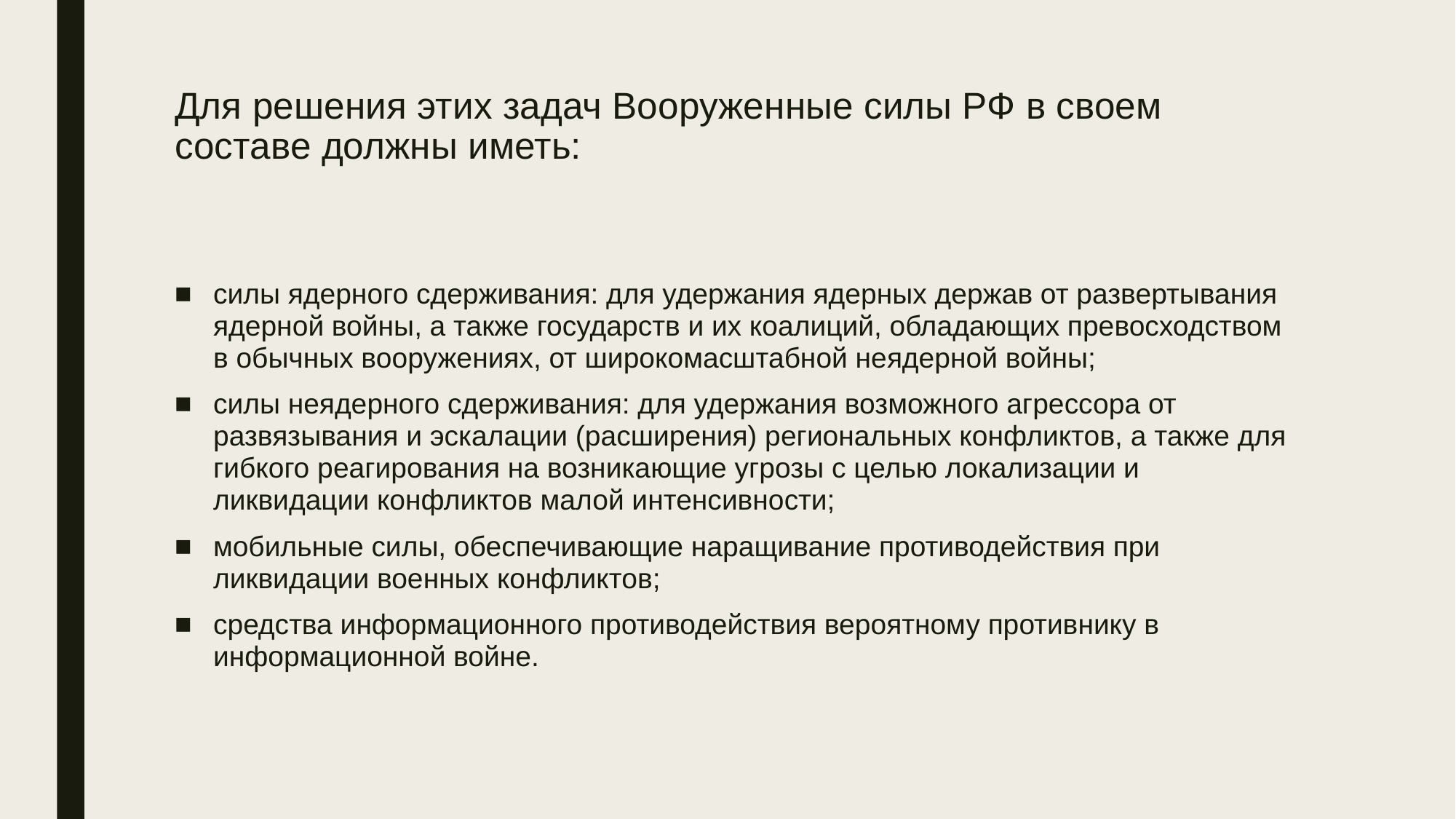

# Для решения этих задач Вооруженные силы РФ в своем составе должны иметь:
силы ядерного сдерживания: для удержания ядерных держав от развертывания ядерной войны, а также государств и их коалиций, обладающих превосходством в обычных вооружениях, от широкомасштабной неядерной войны;
силы неядерного сдерживания: для удержания возможного агрессора от развязывания и эскалации (расширения) региональных конфликтов, а также для гибкого реагирования на возникающие угрозы с целью локализации и ликвидации конфликтов малой интенсивности;
мобильные силы, обеспечивающие наращивание противодействия при ликвидации военных конфликтов;
средства информационного противодействия вероятному противнику в информационной войне.